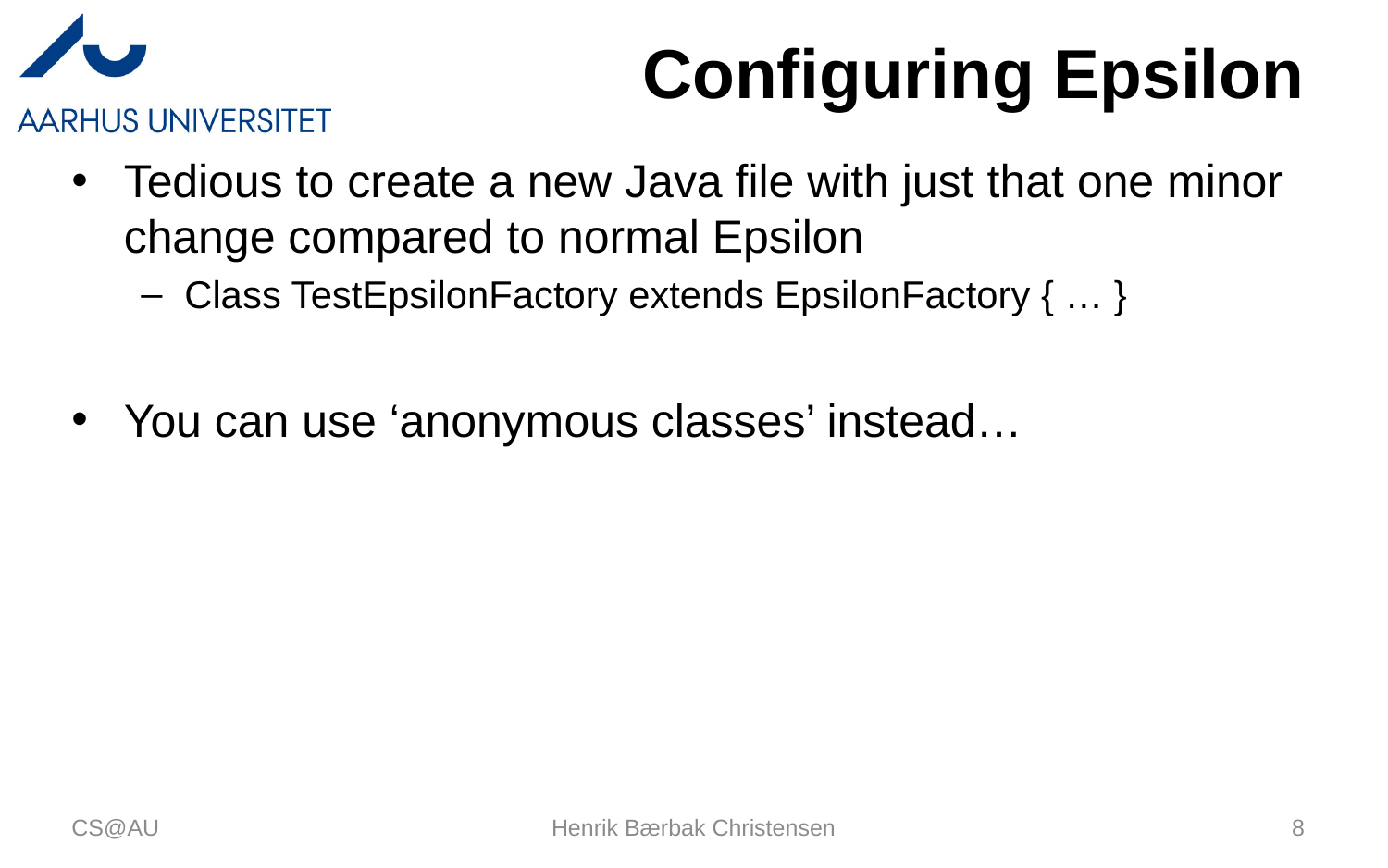

# Configuring Epsilon
Tedious to create a new Java file with just that one minor change compared to normal Epsilon
Class TestEpsilonFactory extends EpsilonFactory { … }

You can use ‘anonymous classes’ instead…
CS@AU
Henrik Bærbak Christensen
8